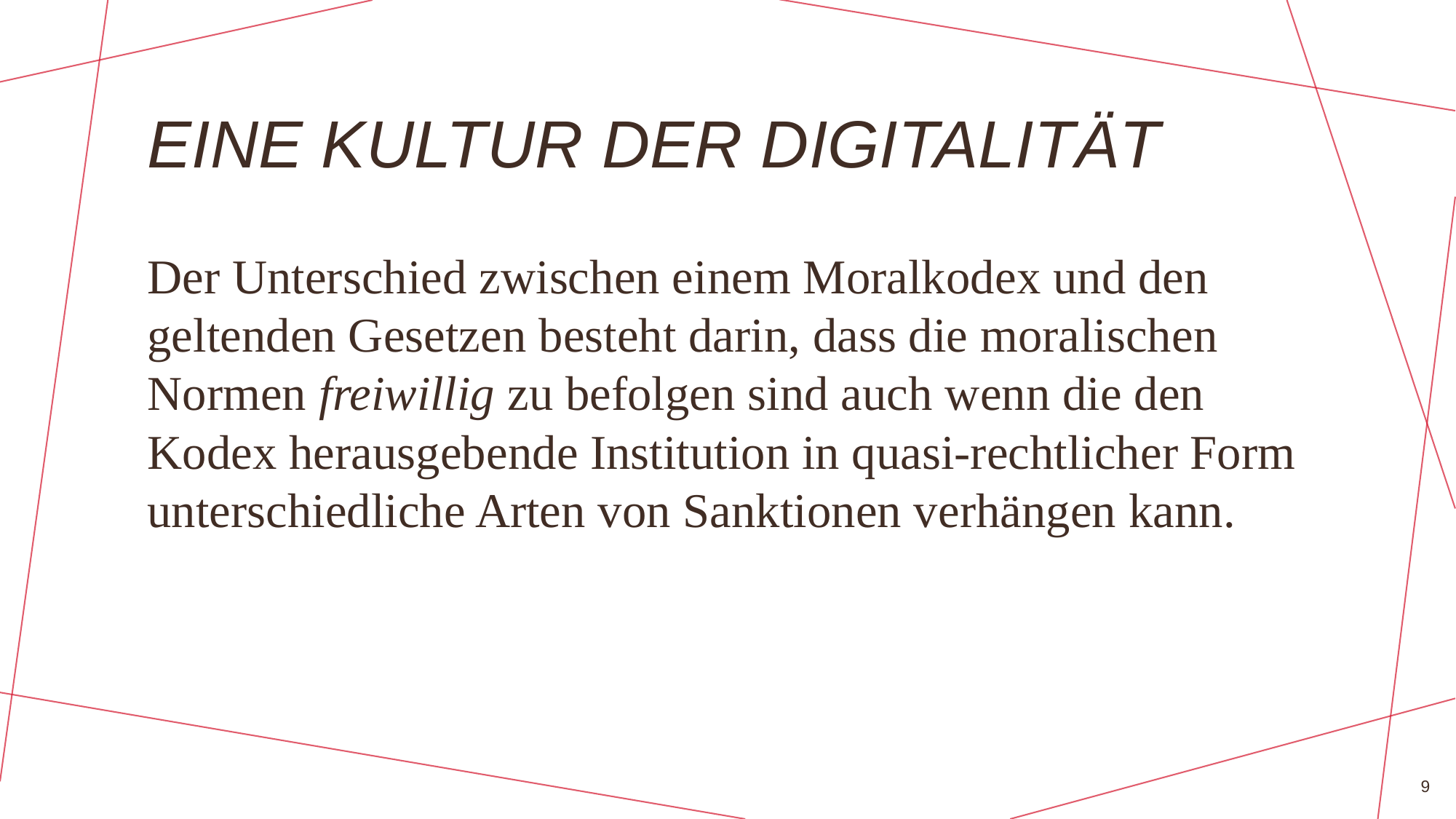

# Eine kultur der digitalität
Der Unterschied zwischen einem Moralkodex und den geltenden Gesetzen besteht darin, dass die moralischen Normen freiwillig zu befolgen sind auch wenn die den Kodex herausgebende Institution in quasi-rechtlicher Form unterschiedliche Arten von Sanktionen verhängen kann.
9